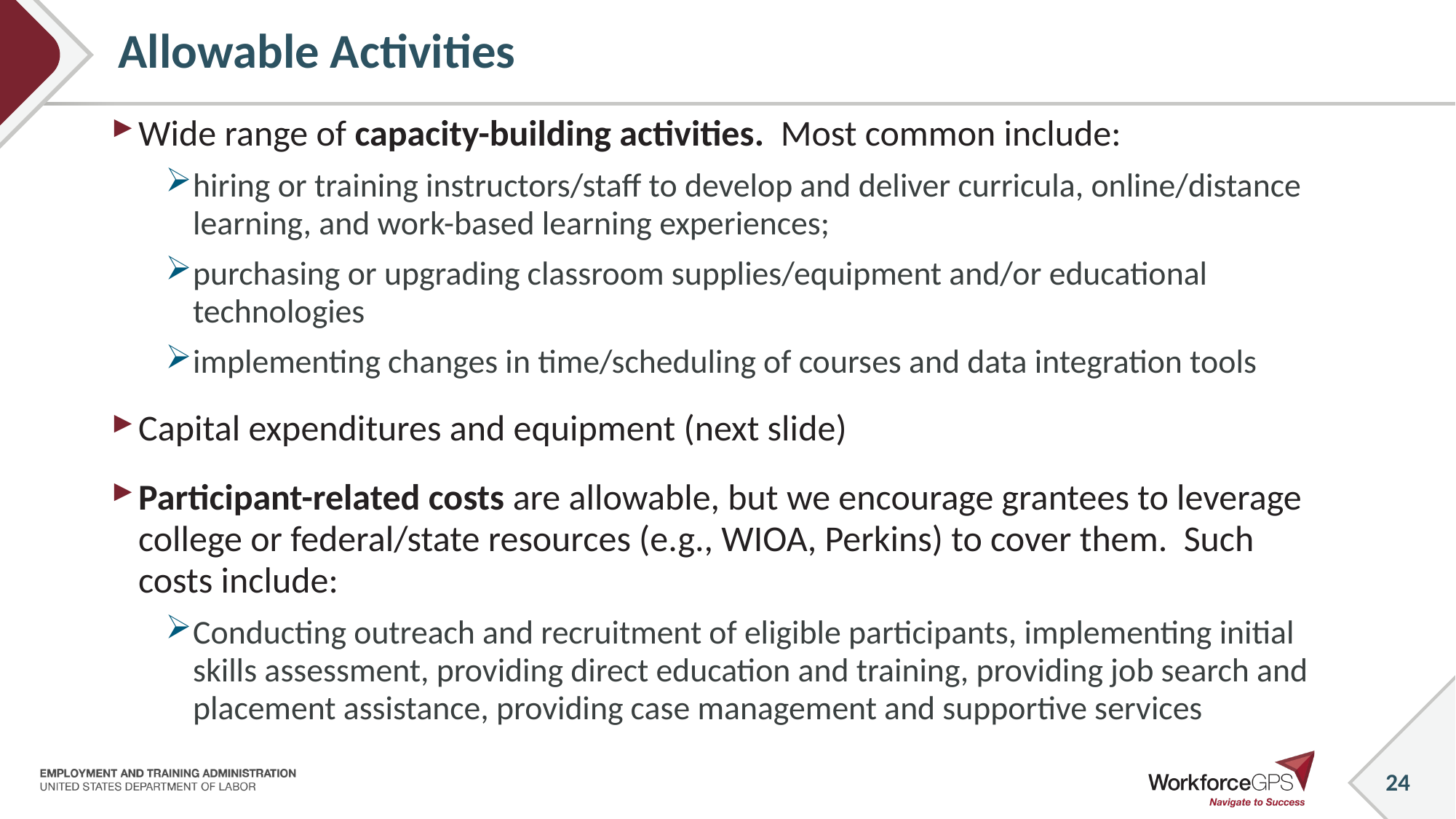

# Allowable Activities
Wide range of capacity-building activities.  Most common include:
hiring or training instructors/staff to develop and deliver curricula, online/distance learning, and work-based learning experiences;
purchasing or upgrading classroom supplies/equipment and/or educational technologies
implementing changes in time/scheduling of courses and data integration tools
Capital expenditures and equipment (next slide)
Participant-related costs are allowable, but we encourage grantees to leverage college or federal/state resources (e.g., WIOA, Perkins) to cover them.  Such  costs include:
Conducting outreach and recruitment of eligible participants, implementing initial skills assessment, providing direct education and training, providing job search and placement assistance, providing case management and supportive services
24